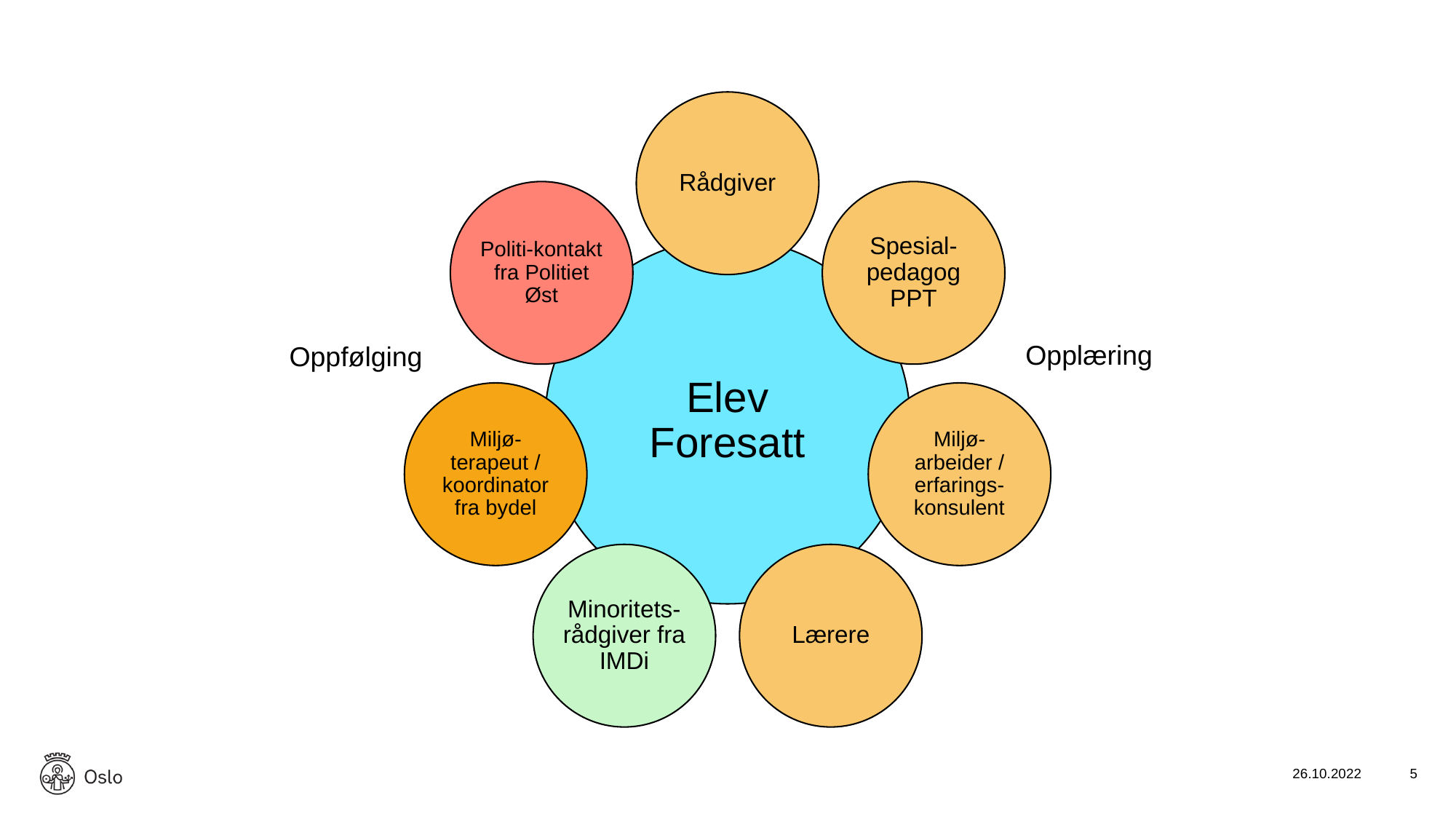

Elev
Foresatt
Rådgiver
Spesial-pedagog PPT
Miljø-arbeider / erfarings-konsulent
Lærere
Minoritets-rådgiver fra IMDi
Miljø-terapeut / koordinator fra bydel
Politi-kontakt fra Politiet Øst
Opplæring
Oppfølging
26.10.2022
5